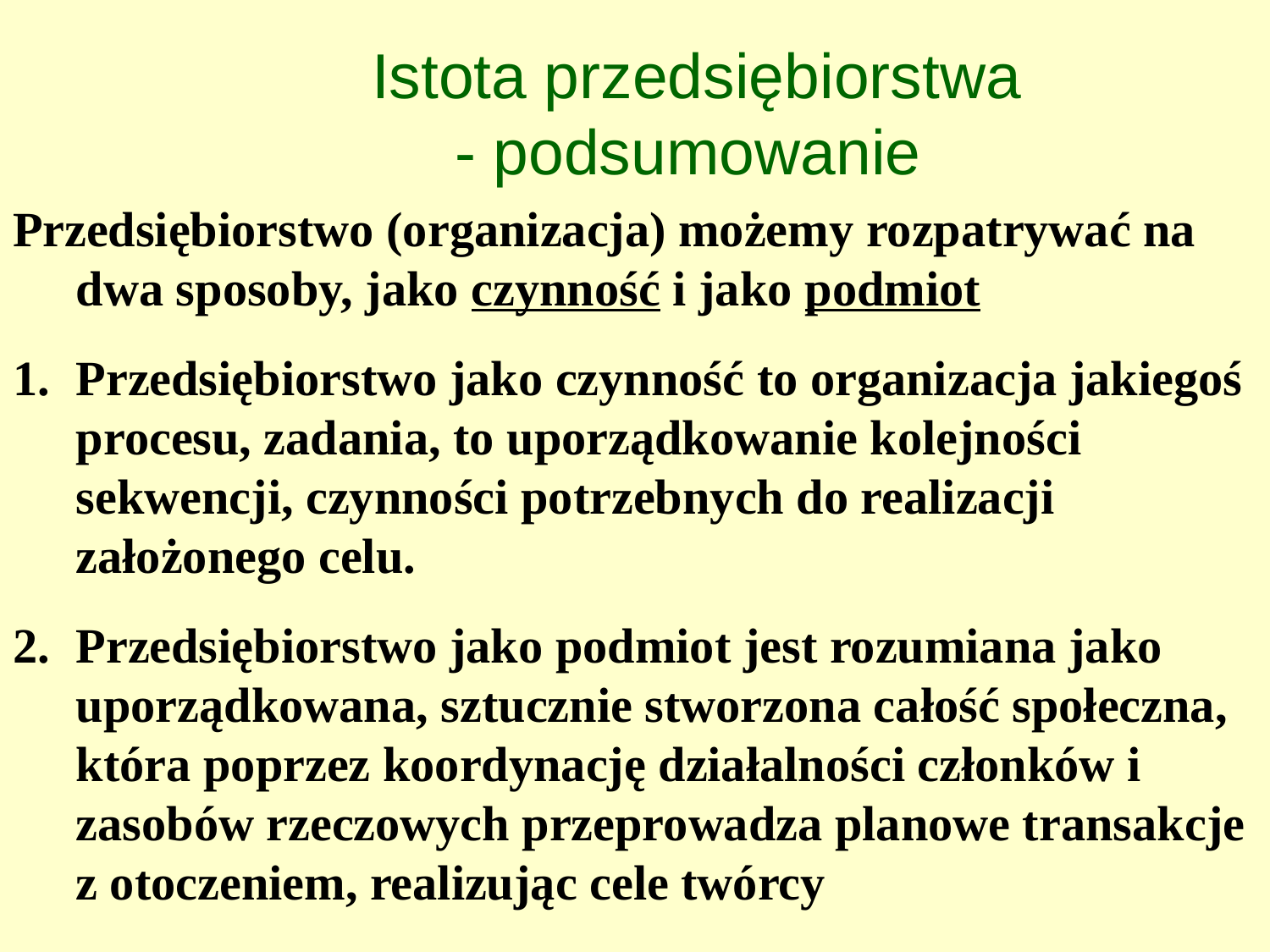

Istota przedsiębiorstwa
- podsumowanie
Przedsiębiorstwo (organizacja) możemy rozpatrywać na dwa sposoby, jako czynność i jako podmiot
Przedsiębiorstwo jako czynność to organizacja jakiegoś procesu, zadania, to uporządkowanie kolejności sekwencji, czynności potrzebnych do realizacji założonego celu.
Przedsiębiorstwo jako podmiot jest rozumiana jako uporządkowana, sztucznie stworzona całość społeczna, która poprzez koordynację działalności członków i zasobów rzeczowych przeprowadza planowe transakcje z otoczeniem, realizując cele twórcy